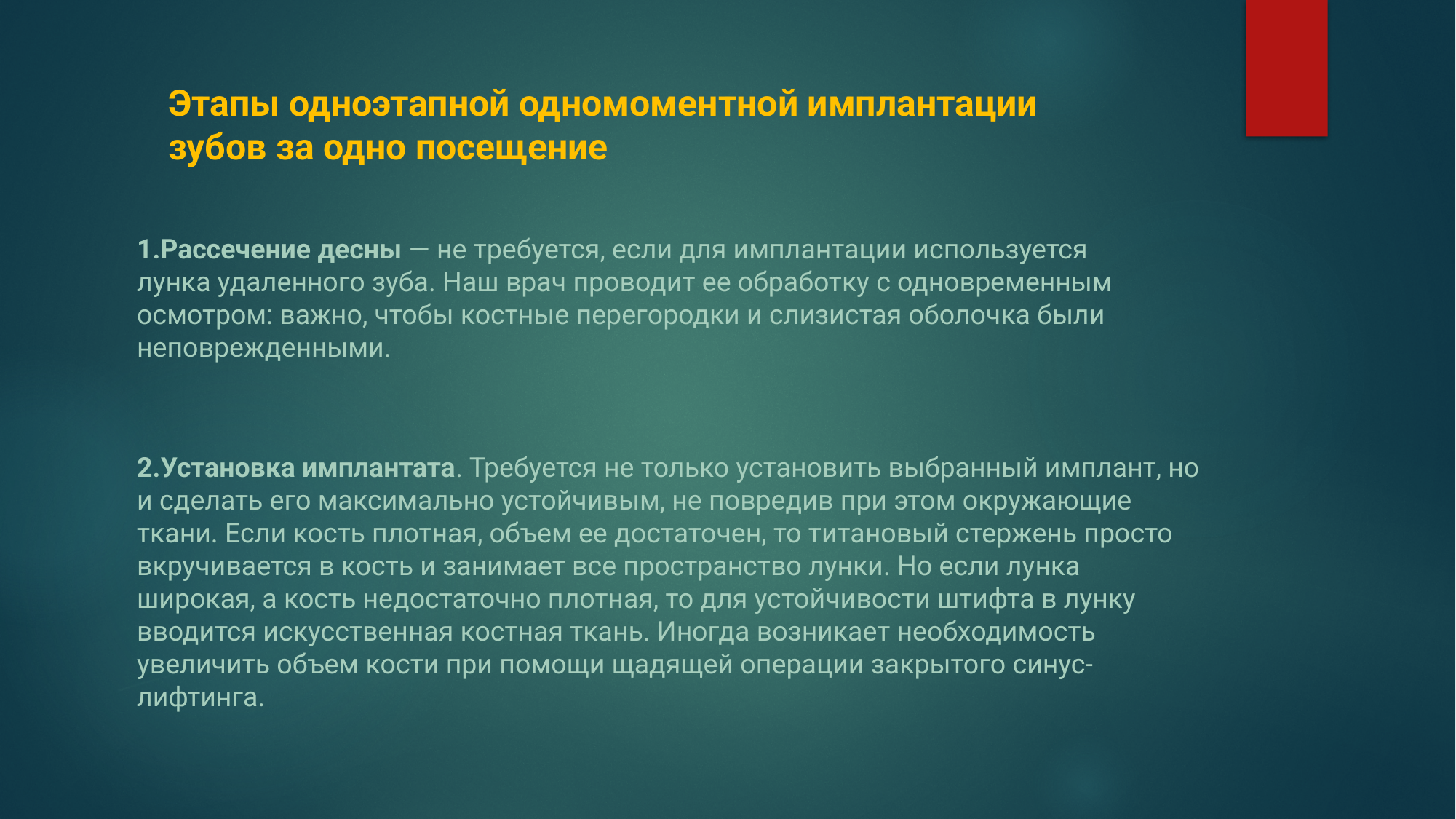

Этапы одноэтапной одномоментной имплантации зубов за одно посещение
Рассечение десны — не требуется, если для имплантации используется лунка удаленного зуба. Наш врач проводит ее обработку с одновременным осмотром: важно, чтобы костные перегородки и слизистая оболочка были неповрежденными.
2.Установка имплантата. Требуется не только установить выбранный имплант, но и сделать его максимально устойчивым, не повредив при этом окружающие ткани. Если кость плотная, объем ее достаточен, то титановый стержень просто вкручивается в кость и занимает все пространство лунки. Но если лунка широкая, а кость недостаточно плотная, то для устойчивости штифта в лунку вводится искусственная костная ткань. Иногда возникает необходимость увеличить объем кости при помощи щадящей операции закрытого синус-лифтинга.